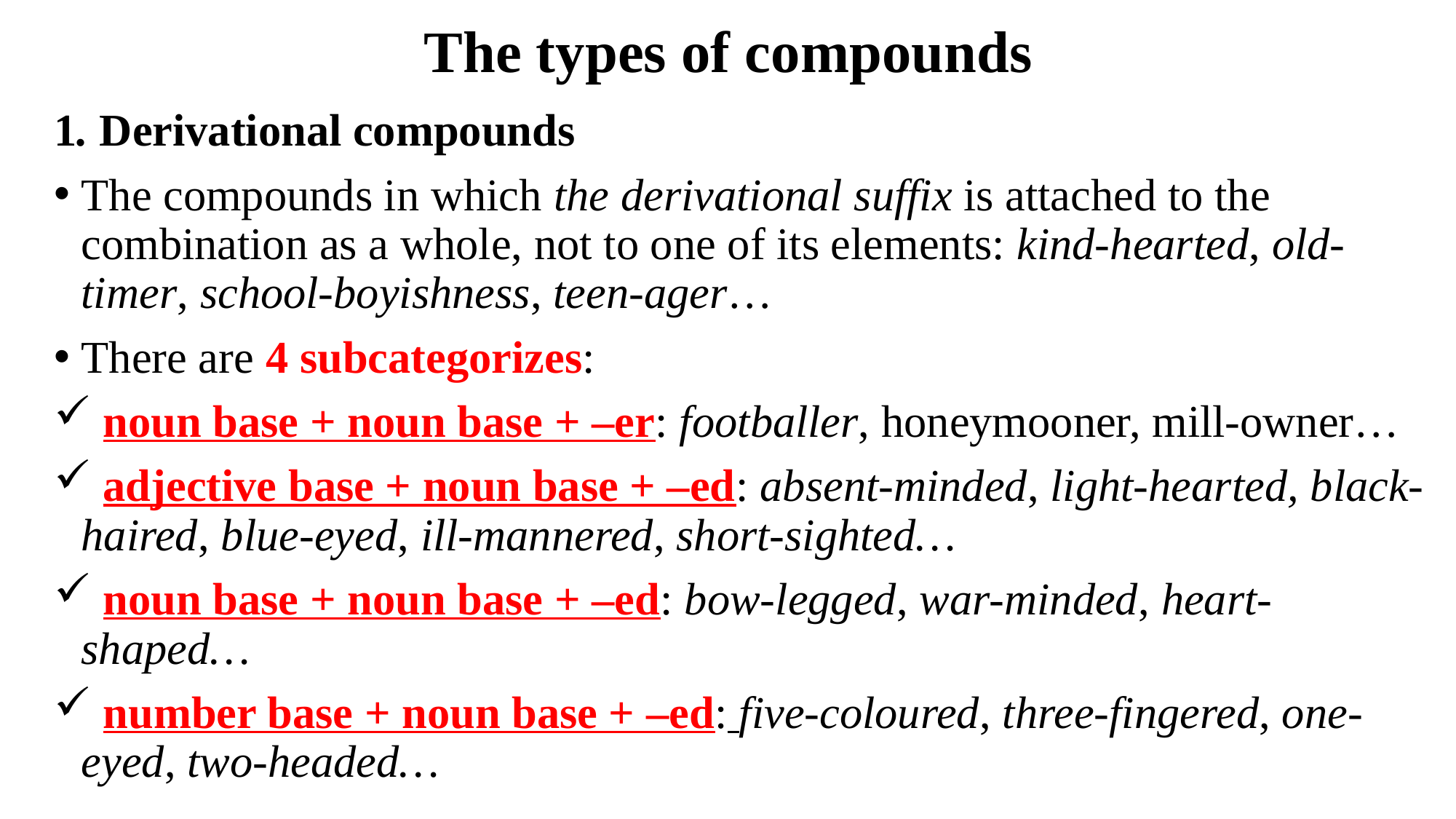

# The types of compounds
1. Derivational compounds
The compounds in which the derivational suffix is attached to the combination as a whole, not to one of its elements: kind-hearted, old-timer, school-boyishness, teen-ager…
There are 4 subcategorizes:
 noun base + noun base + –er: footballer, honeymooner, mill-owner…
 adjective base + noun base + –ed: absent-minded, light-hearted, black-haired, blue-eyed, ill-mannered, short-sighted…
 noun base + noun base + –ed: bow-legged, war-minded, heart-shaped…
 number base + noun base + –ed: five-coloured, three-fingered, one-eyed, two-headed…